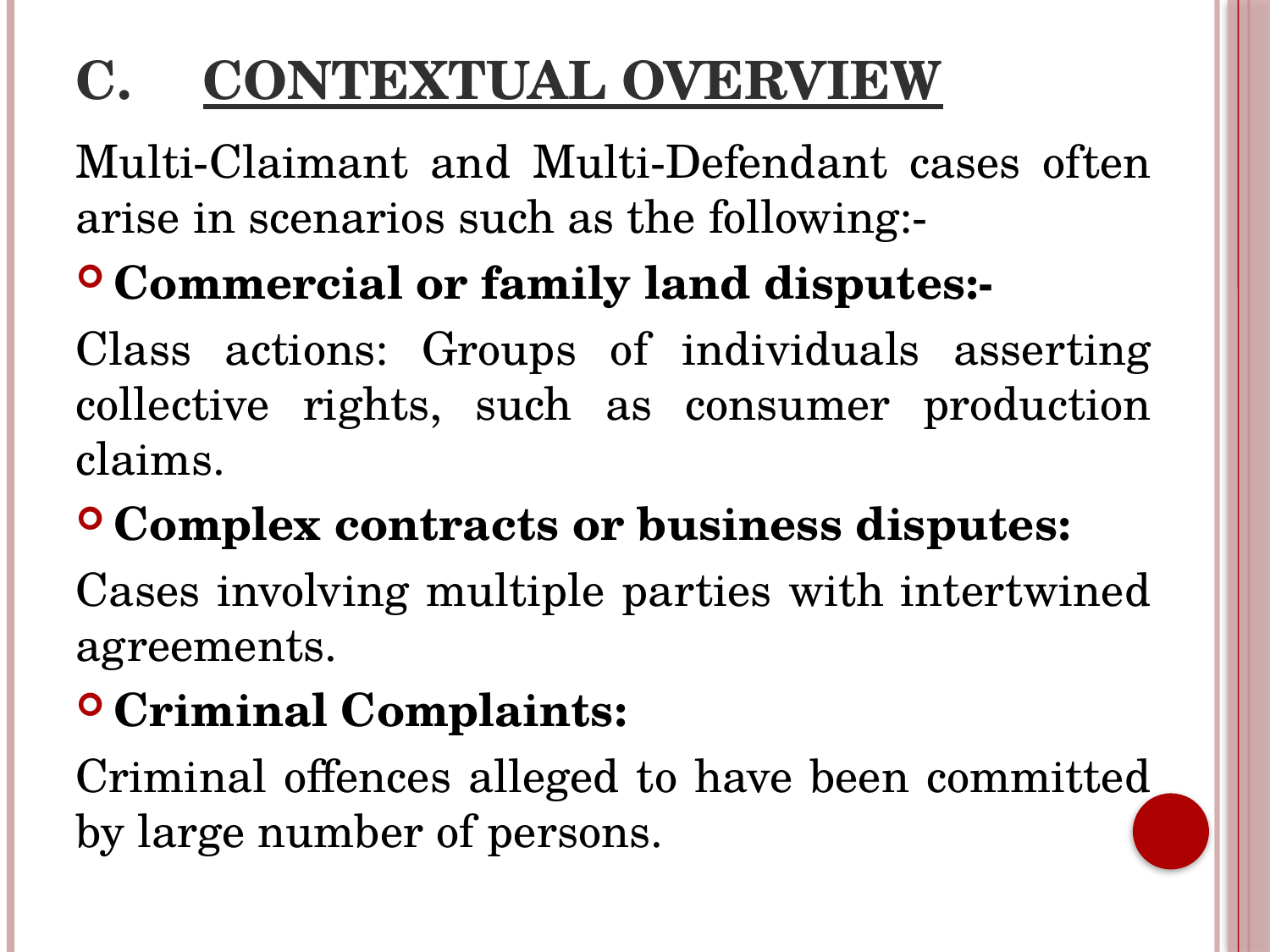

# C.	Contextual Overview
Multi-Claimant and Multi-Defendant cases often arise in scenarios such as the following:-
Commercial or family land disputes:-
Class actions: Groups of individuals asserting collective rights, such as consumer production claims.
Complex contracts or business disputes:
Cases involving multiple parties with intertwined agreements.
Criminal Complaints:
Criminal offences alleged to have been committed by large number of persons.